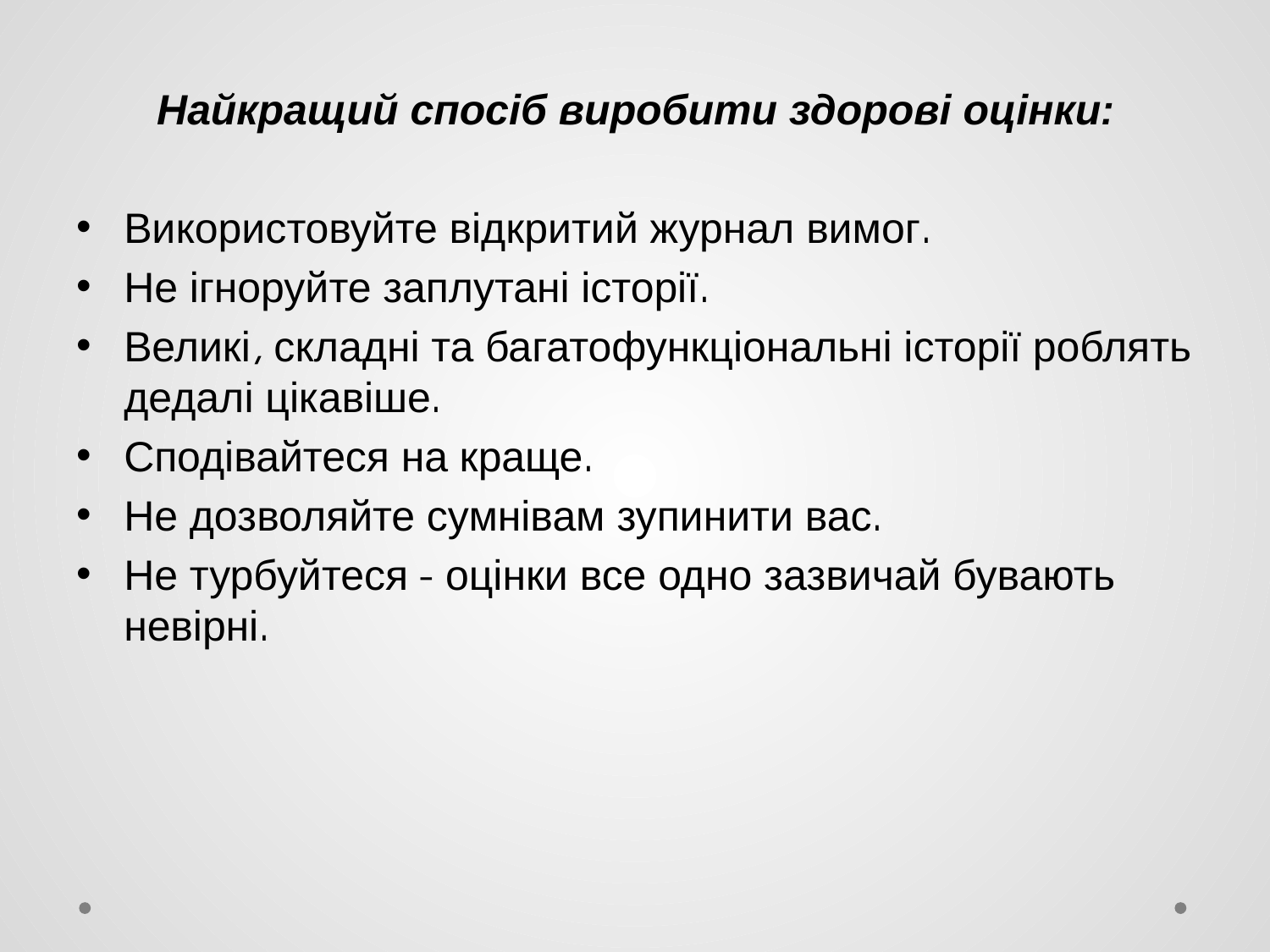

Найкращий спосіб виробити здорові оцінки:

Використовуйте відкритий журнал вимог.
Не ігноруйте заплутані історії.
Великі, складні та багатофункціональні історії роблять дедалі цікавіше.
Сподівайтеся на краще.
Не дозволяйте сумнівам зупинити вас.
Не турбуйтеся - оцінки все одно зазвичай бувають невірні.